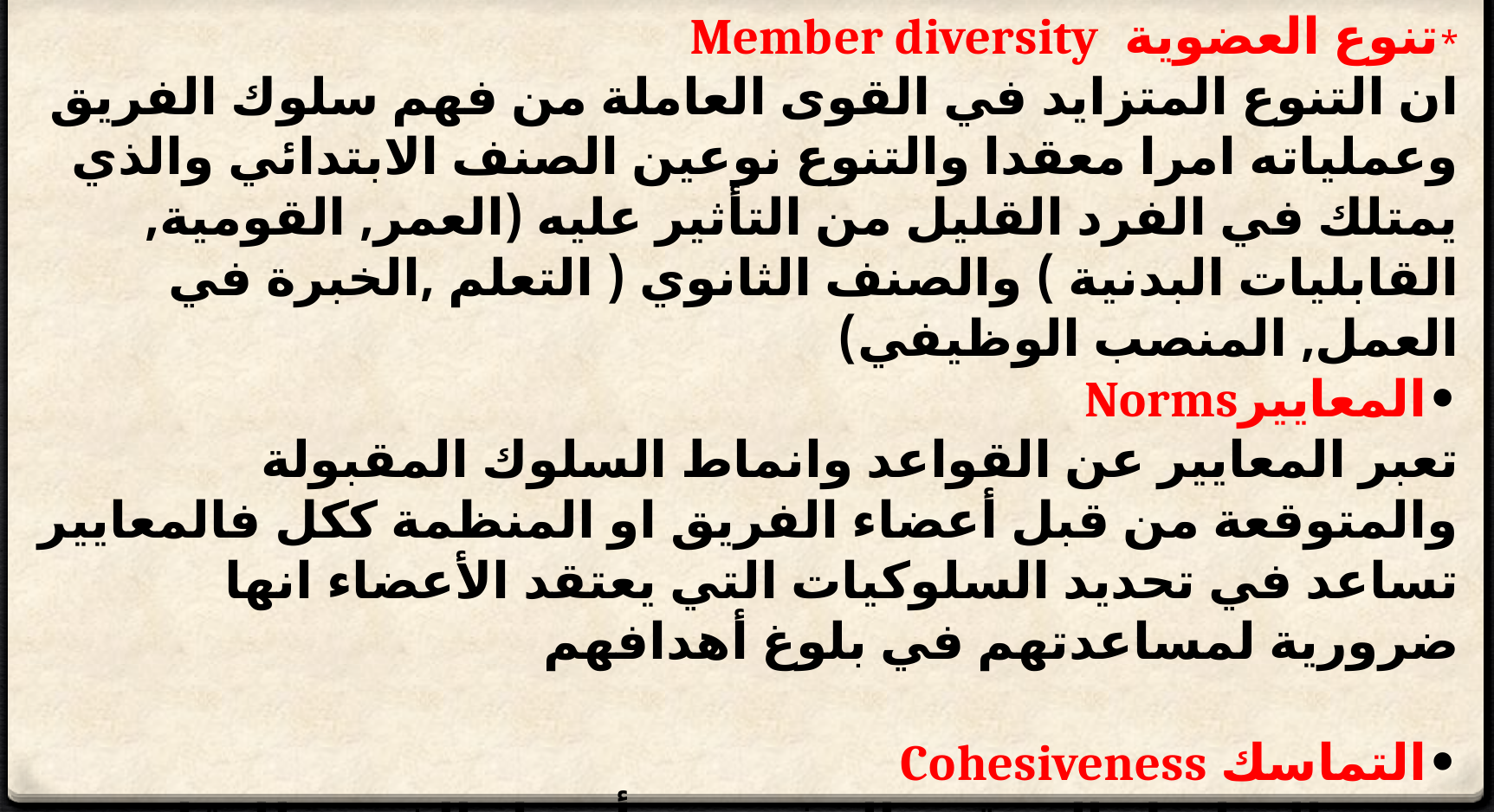

# ع
*تنوع العضوية  Member diversity
ان التنوع المتزايد في القوى العاملة من فهم سلوك الفريق وعملياته امرا معقدا والتنوع نوعين الصنف الابتدائي والذي يمتلك في الفرد القليل من التأثير عليه (العمر, القومية, القابليات البدنية ) والصنف الثانوي ( التعلم ,الخبرة في العمل, المنصب الوظيفي)
•المعاييرNorms
تعبر المعايير عن القواعد وانماط السلوك المقبولة والمتوقعة من قبل أعضاء الفريق او المنظمة ككل فالمعايير تساعد في تحديد السلوكيات التي يعتقد الأعضاء انها ضرورية لمساعدتهم في بلوغ أهدافهم

•التماسك Cohesiveness
يشير التماسك الى قوة الرغبة بين أعضاء الفريق للبقاء مع بعض في الفريق و ولائهم له والتماسك يتأثر بالعديد من العوامل ابرزها درجة التنافس بين اهداف الفريق واهداف اعضاءه